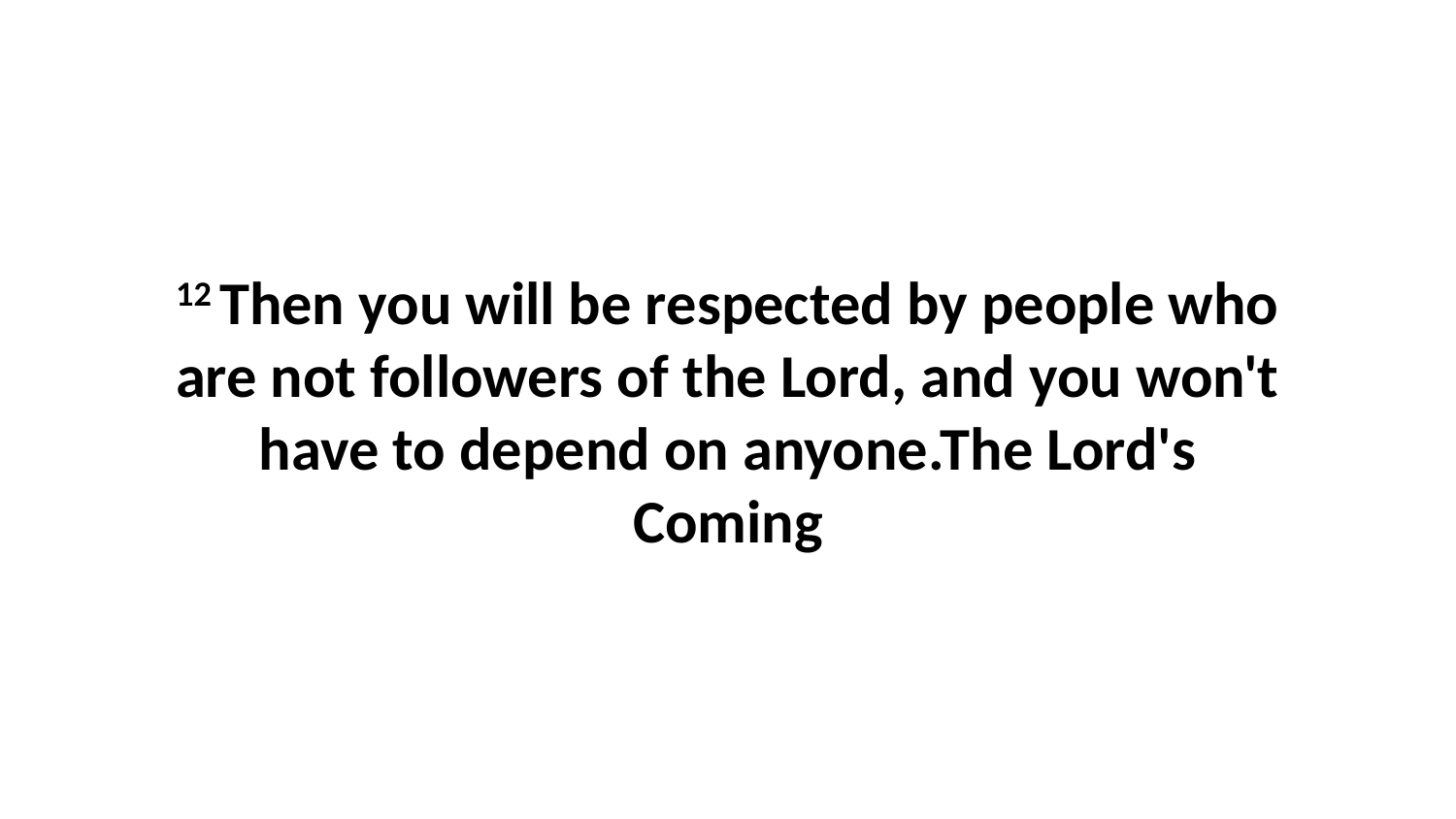

12 Then you will be respected by people who are not followers of the Lord, and you won't have to depend on anyone.The Lord's Coming